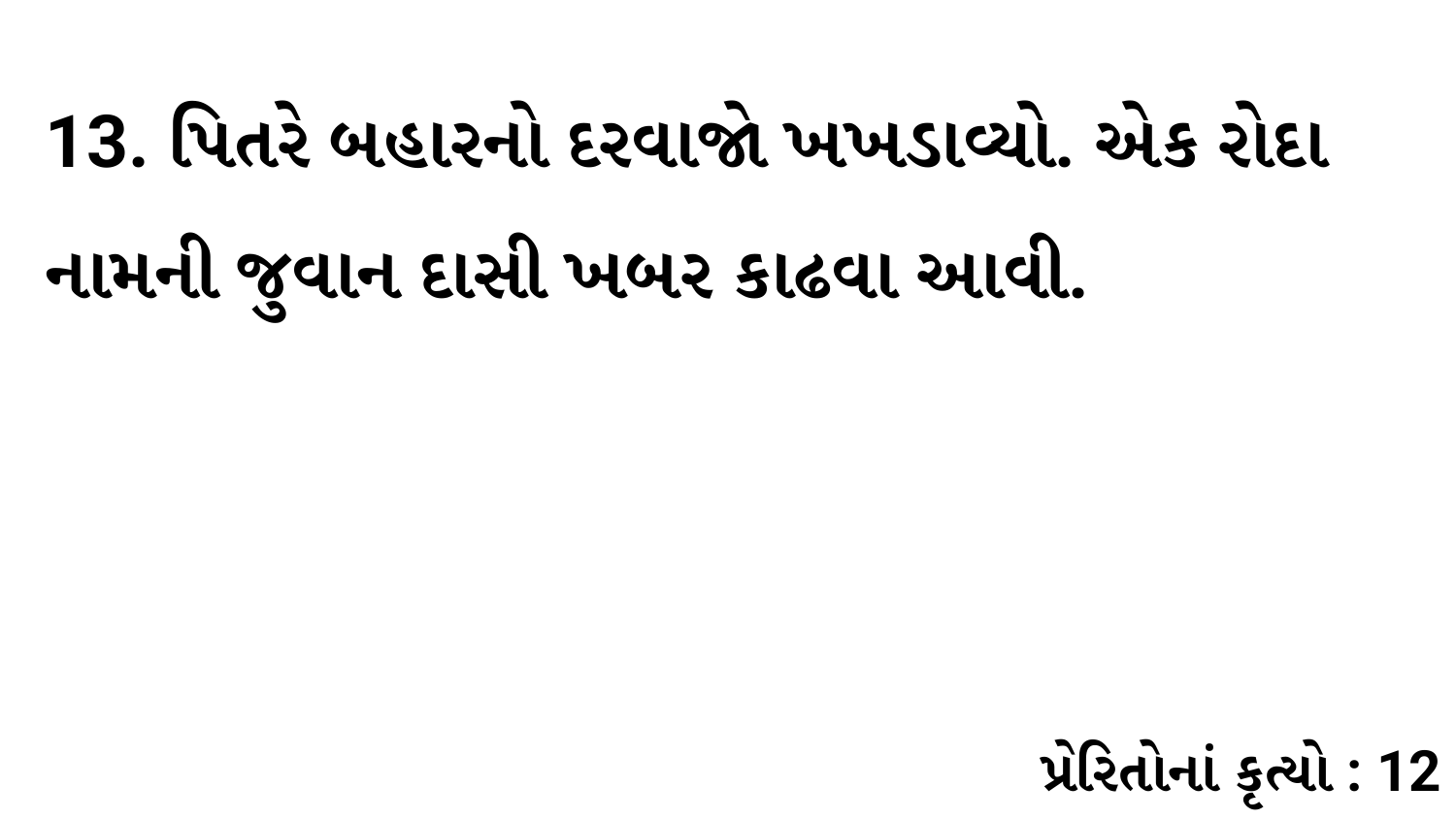

13. પિતરે બહારનો દરવાજો ખખડાવ્યો. એક રોદા નામની જુવાન દાસી ખબર કાઢવા આવી.
પ્રેરિતોનાં કૃત્યો : 12